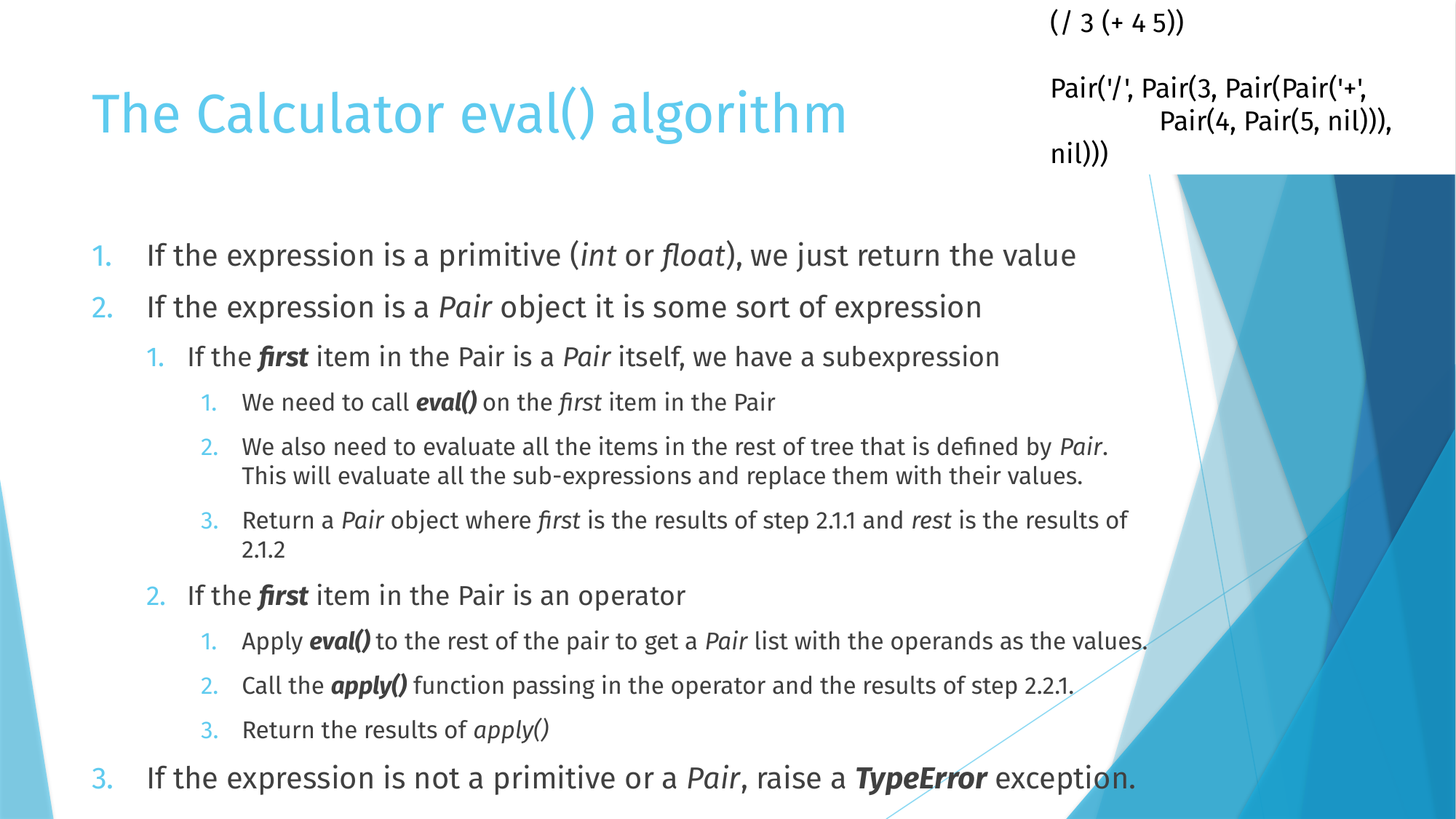

(/ 3 (+ 4 5))

Pair('/', Pair(3, Pair(Pair('+',
	Pair(4, Pair(5, nil))), nil)))
# The Calculator eval() algorithm
If the expression is a primitive (int or float), we just return the value
If the expression is a Pair object it is some sort of expression
If the first item in the Pair is a Pair itself, we have a subexpression
We need to call eval() on the first item in the Pair
We also need to evaluate all the items in the rest of tree that is defined by Pair.  This will evaluate all the sub-expressions and replace them with their values.
Return a Pair object where first is the results of step 2.1.1 and rest is the results of 2.1.2
If the first item in the Pair is an operator
Apply eval() to the rest of the pair to get a Pair list with the operands as the values.
Call the apply() function passing in the operator and the results of step 2.2.1.
Return the results of apply()
If the expression is not a primitive or a Pair, raise a TypeError exception.